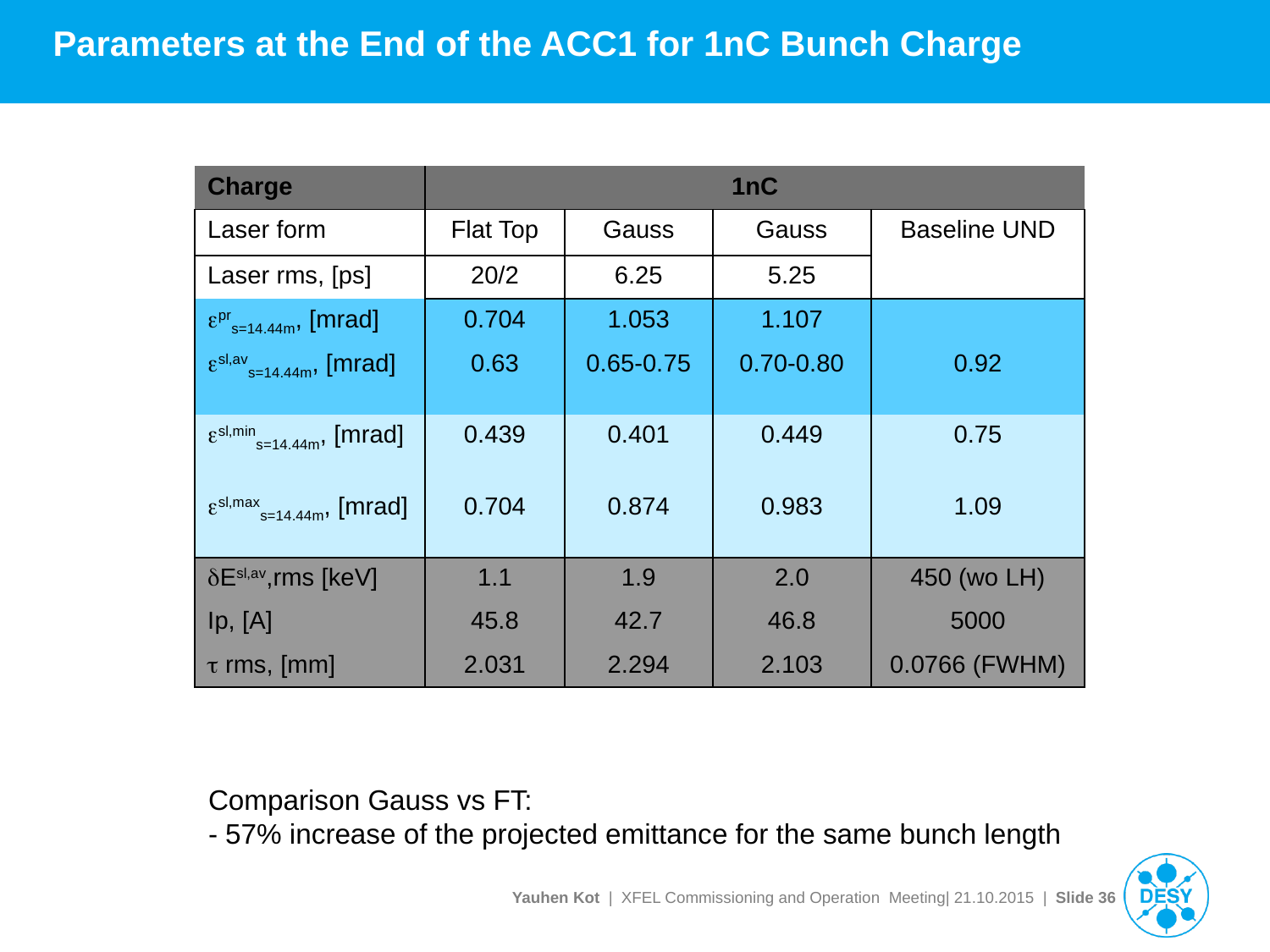

Parameters at the End of the ACC1 for 1nC Bunch Charge
| Charge | 1nC |  |  |  |
| --- | --- | --- | --- | --- |
| Laser form | Flat Top | Gauss | Gauss | Baseline UND |
| Laser rms, [ps] | 20/2 | 6.25 | 5.25 |  |
| εprs=14.44m, [mrad] | 0.704 | 1.053 | 1.107 |  |
| εsl,avs=14.44m, [mrad] | 0.63 | 0.65-0.75 | 0.70-0.80 | 0.92 |
| εsl,mins=14.44m, [mrad] | 0.439 | 0.401 | 0.449 | 0.75 |
| εsl,maxs=14.44m, [mrad] | 0.704 | 0.874 | 0.983 | 1.09 |
| δEsl,av,rms [keV] | 1.1 | 1.9 | 2.0 | 450 (wo LH) |
| Ip, [A] | 45.8 | 42.7 | 46.8 | 5000 |
| τ rms, [mm] | 2.031 | 2.294 | 2.103 | 0.0766 (FWHM) |
Comparison Gauss vs FT:
- 57% increase of the projected emittance for the same bunch length